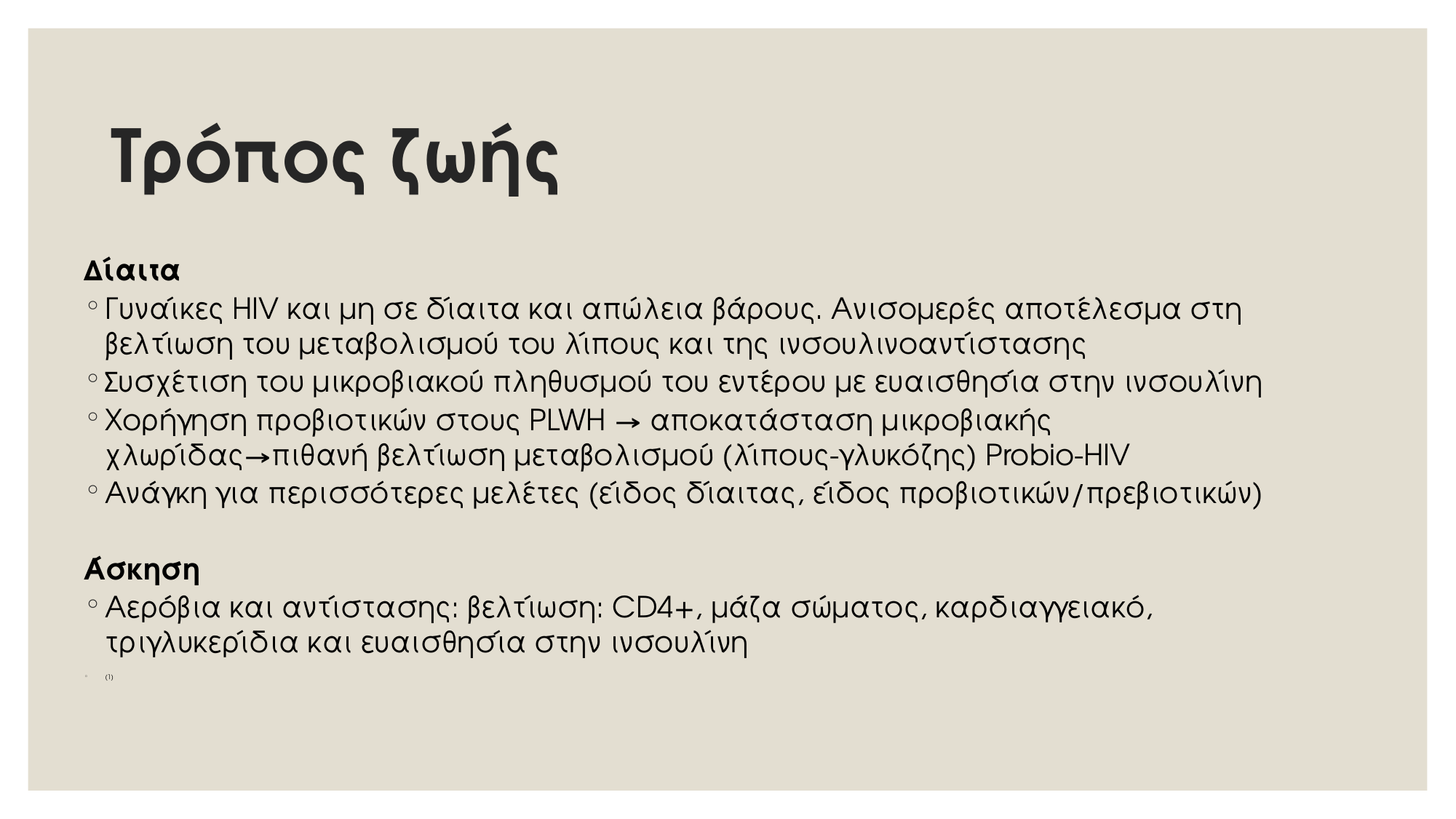

# Τρόπος ζωής
Δίαιτα
Γυναίκες HIV και μη σε δίαιτα και απώλεια βάρους. Ανισομερές αποτέλεσμα στη βελτίωση του μεταβολισμού του λίπους και της ινσουλινοαντίστασης
Συσχέτιση του μικροβιακού πληθυσμού του εντέρου με ευαισθησία στην ινσουλίνη
Χορήγηση προβιοτικών στους PLWH → αποκατάσταση μικροβιακής χλωρίδας→πιθανή βελτίωση μεταβολισμού (λίπους-γλυκόζης) Probio-HIV
Ανάγκη για περισσότερες μελέτες (είδος δίαιτας, είδος προβιοτικών/πρεβιοτικών)

Άσκηση
Αερόβια και αντίστασης: βελτίωση: CD4+, μάζα σώματος, καρδιαγγειακό, τριγλυκερίδια και ευαισθησία στην ινσουλίνη

(1)